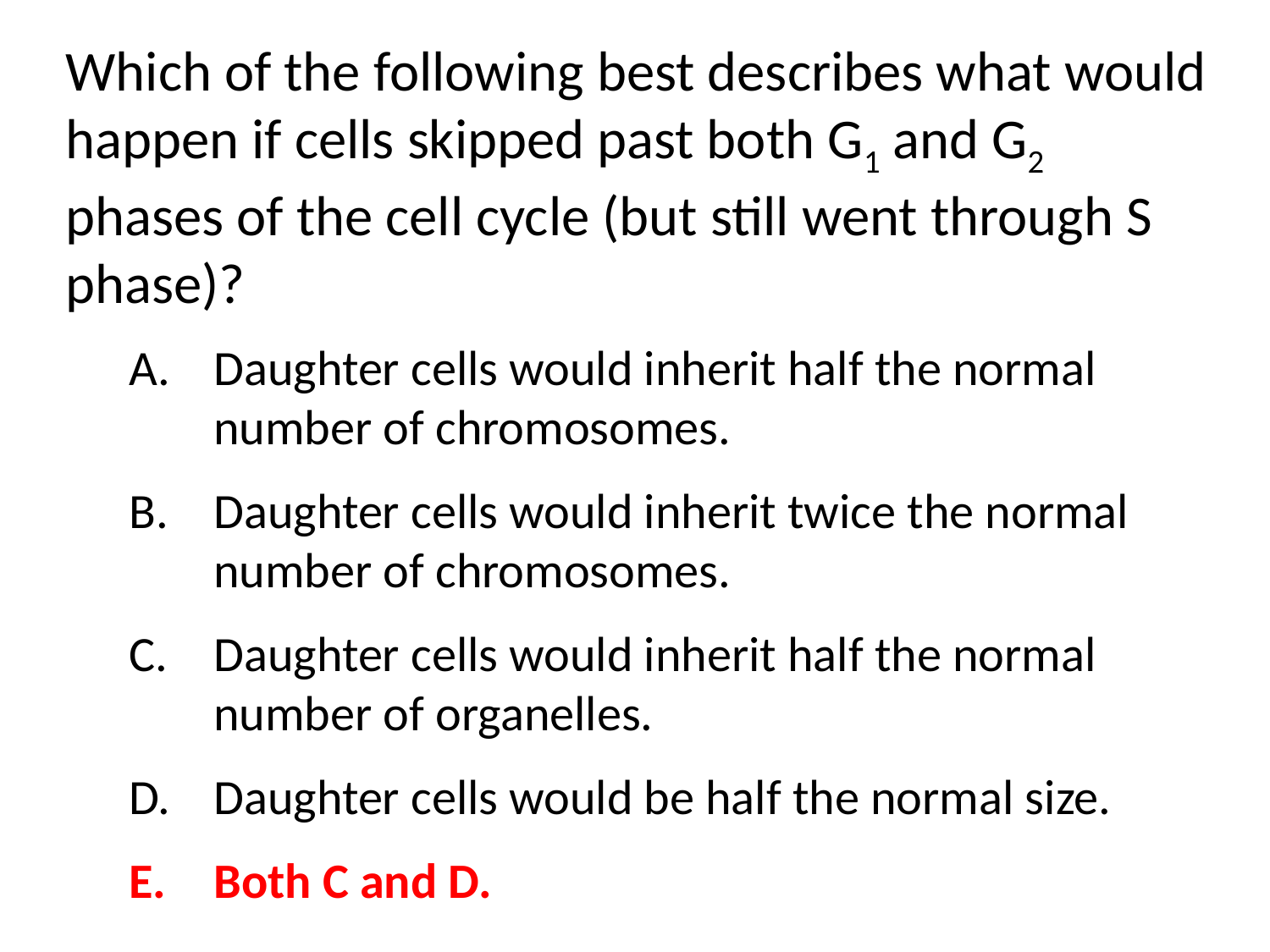

Which of the following best describes what would happen if cells skipped past both G1 and G2 phases of the cell cycle (but still went through S phase)?

Daughter cells would inherit half the normal number of chromosomes.
Daughter cells would inherit twice the normal number of chromosomes.
Daughter cells would inherit half the normal number of organelles.
Daughter cells would be half the normal size.
Both C and D.